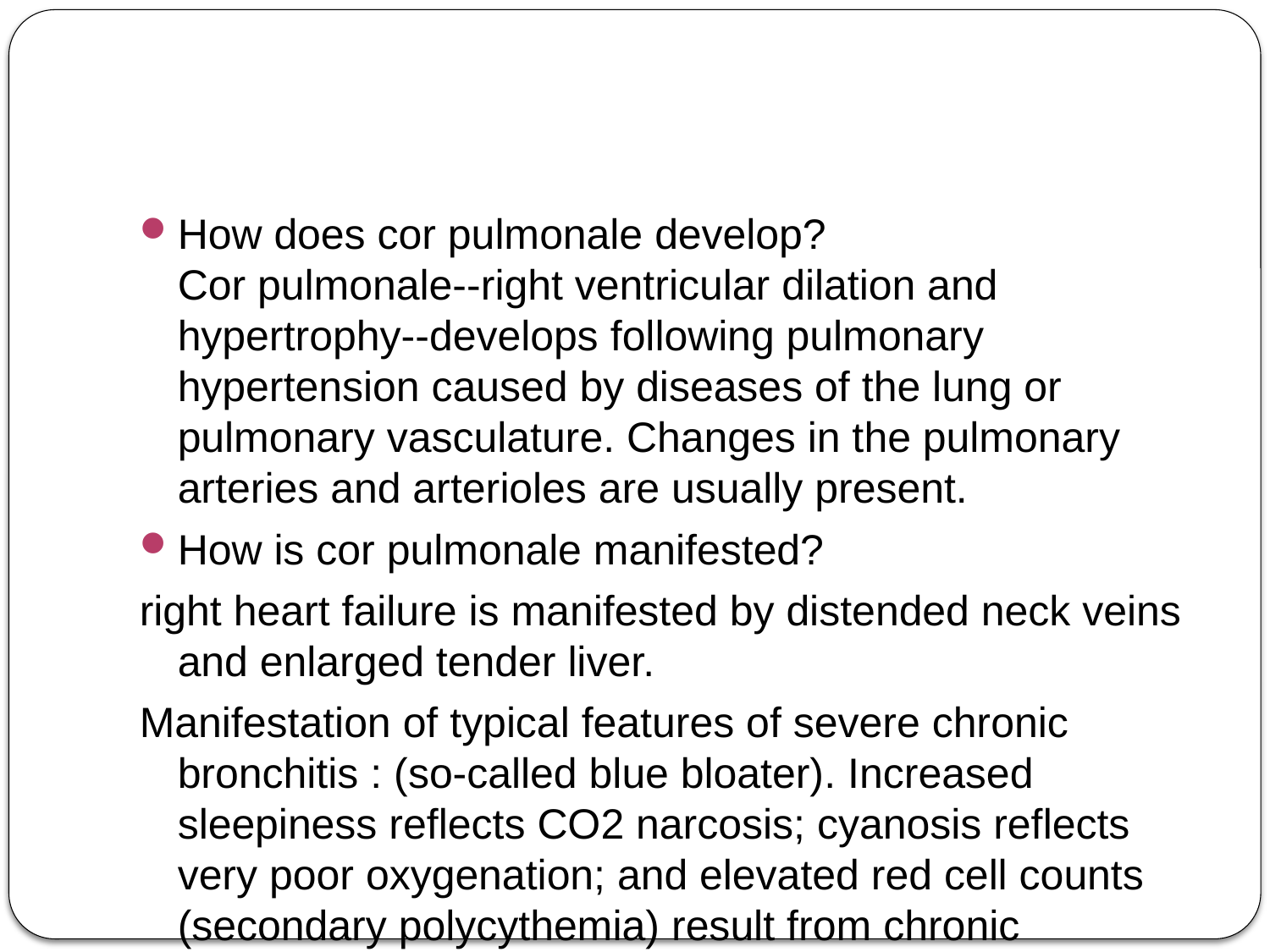

#
How does cor pulmonale develop?
Cor pulmonale--right ventricular dilation and hypertrophy--develops following pulmonary hypertension caused by diseases of the lung or pulmonary vasculature. Changes in the pulmonary arteries and arterioles are usually present.
How is cor pulmonale manifested?
right heart failure is manifested by distended neck veins and enlarged tender liver.
Manifestation of typical features of severe chronic bronchitis : (so-called blue bloater). Increased sleepiness reflects CO2 narcosis; cyanosis reflects very poor oxygenation; and elevated red cell counts (secondary polycythemia) result from chronic hypoxemia.